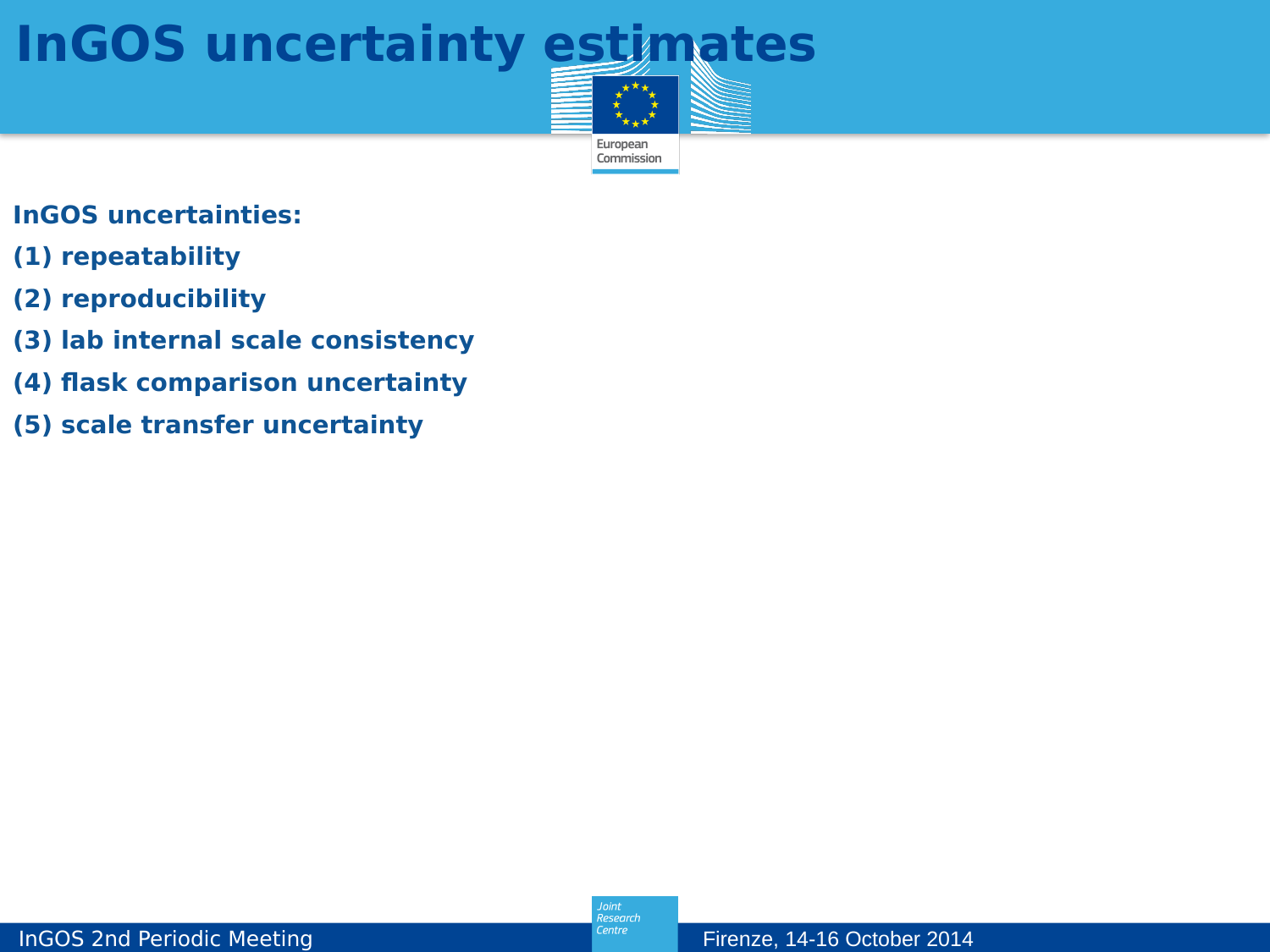

# InGOS uncertainty estimates
InGOS uncertainties:
(1) repeatability
(2) reproducibility
(3) lab internal scale consistency
(4) flask comparison uncertainty
(5) scale transfer uncertainty

  InGOS 2nd Periodic Meeting
Firenze, 14-16 October 2014                                                 42